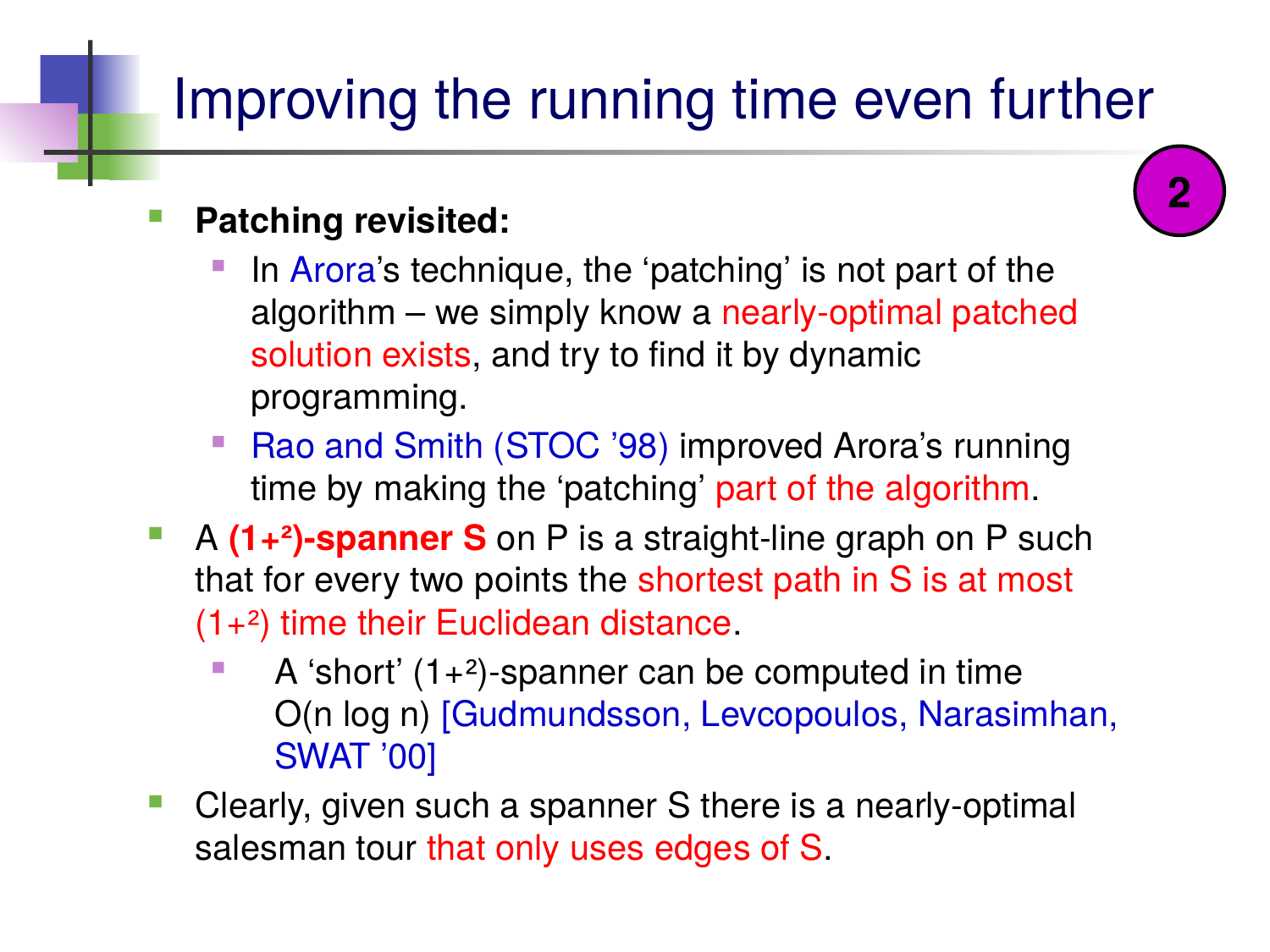

# Improving the running time even further
2
Patching revisited:
In Arora’s technique, the ‘patching’ is not part of the algorithm – we simply know a nearly-optimal patched solution exists, and try to find it by dynamic programming.
Rao and Smith (STOC ’98) improved Arora’s running time by making the ‘patching’ part of the algorithm.
A (1+²)-spanner S on P is a straight-line graph on P such that for every two points the shortest path in S is at most (1+²) time their Euclidean distance.
A ‘short’ (1+²)-spanner can be computed in time     O(n log n) [Gudmundsson, Levcopoulos, Narasimhan, SWAT ’00]
Clearly, given such a spanner S there is a nearly-optimal salesman tour that only uses edges of S.